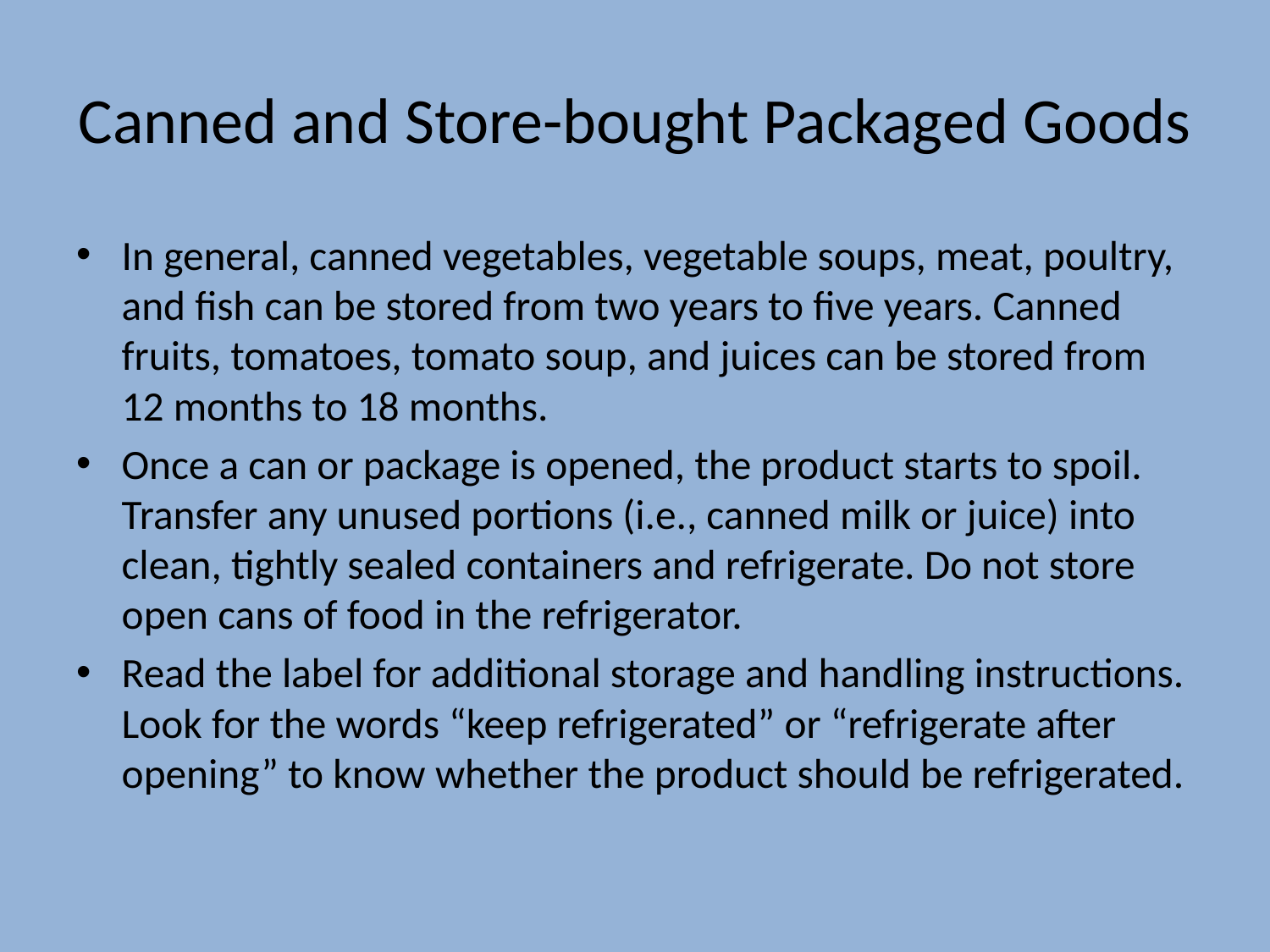

# Canned and Store-bought Packaged Goods
In general, canned vegetables, vegetable soups, meat, poultry, and fish can be stored from two years to five years. Canned fruits, tomatoes, tomato soup, and juices can be stored from 12 months to 18 months.
Once a can or package is opened, the product starts to spoil. Transfer any unused portions (i.e., canned milk or juice) into clean, tightly sealed containers and refrigerate. Do not store open cans of food in the refrigerator.
Read the label for additional storage and handling instructions. Look for the words “keep refrigerated” or “refrigerate after opening” to know whether the product should be refrigerated.